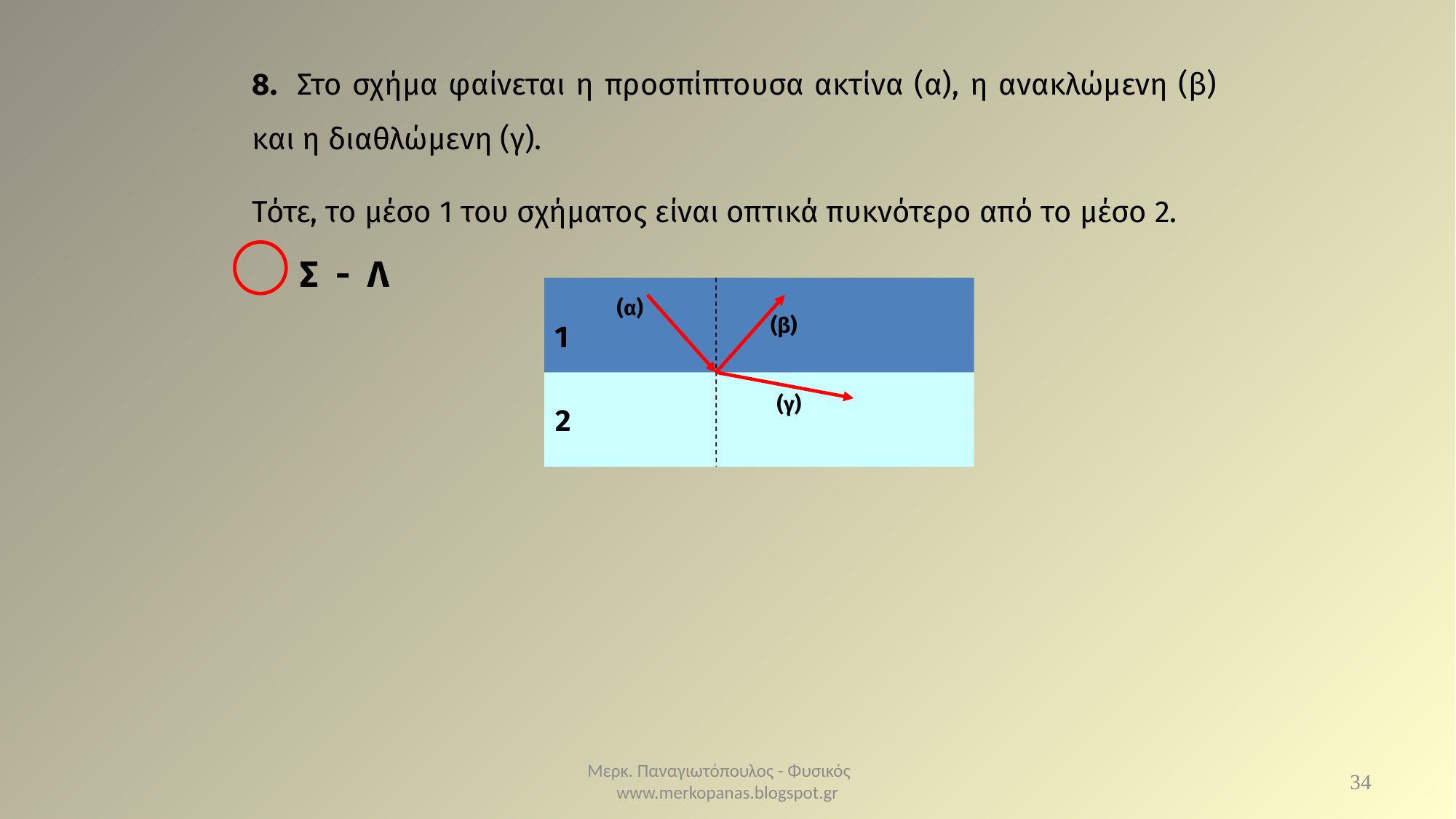

8.  Στο σχήμα φαίνεται η προσπίπτουσα ακτίνα (α), η ανακλώμενη (β) και η διαθλώμενη (γ).
Τότε, το μέσο 1 του σχήματος είναι οπτικά πυκνότερο από το μέσο 2.            Σ  -  Λ

1

(α)
(β)
(γ)
2

Μερκ. Παναγιωτόπουλος - Φυσικός     www.merkopanas.blogspot.gr
34